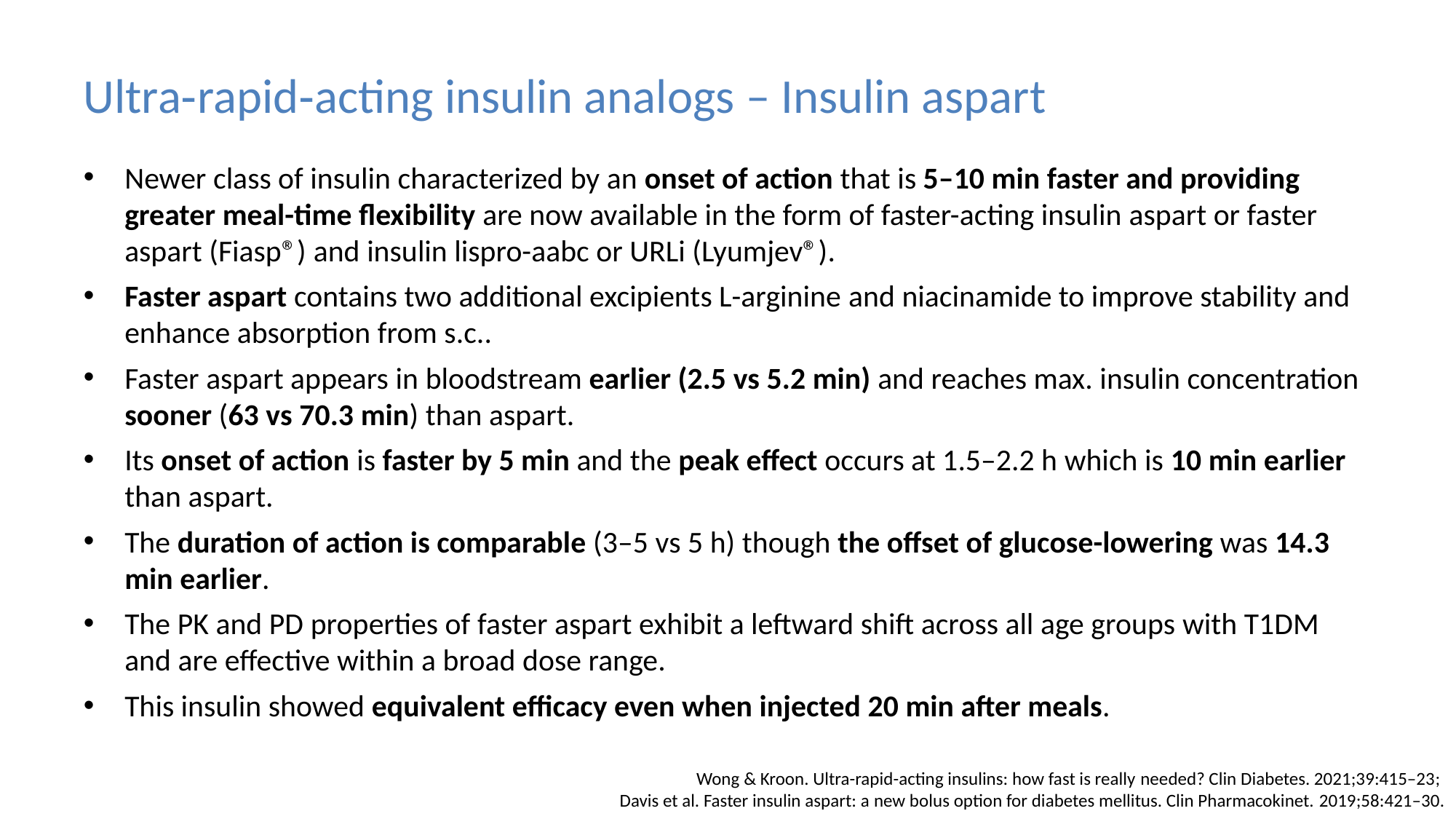

Ultra‑rapid‑acting insulin analogs – Insulin aspart
Newer class of insulin characterized by an onset of action that is 5–10 min faster and providing greater meal-time flexibility are now available in the form of faster-acting insulin aspart or faster aspart (Fiasp®) and insulin lispro-aabc or URLi (Lyumjev®).
Faster aspart contains two additional excipients L-arginine and niacinamide to improve stability and enhance absorption from s.c..
Faster aspart appears in bloodstream earlier (2.5 vs 5.2 min) and reaches max. insulin concentration sooner (63 vs 70.3 min) than aspart.
Its onset of action is faster by 5 min and the peak effect occurs at 1.5–2.2 h which is 10 min earlier than aspart.
The duration of action is comparable (3–5 vs 5 h) though the offset of glucose-lowering was 14.3 min earlier.
The PK and PD properties of faster aspart exhibit a leftward shift across all age groups with T1DM and are effective within a broad dose range.
This insulin showed equivalent efficacy even when injected 20 min after meals.
Wong & Kroon. Ultra-rapid-acting insulins: how fast is really needed? Clin Diabetes. 2021;39:415–23;
Davis et al. Faster insulin aspart: a new bolus option for diabetes mellitus. Clin Pharmacokinet. 2019;58:421–30.